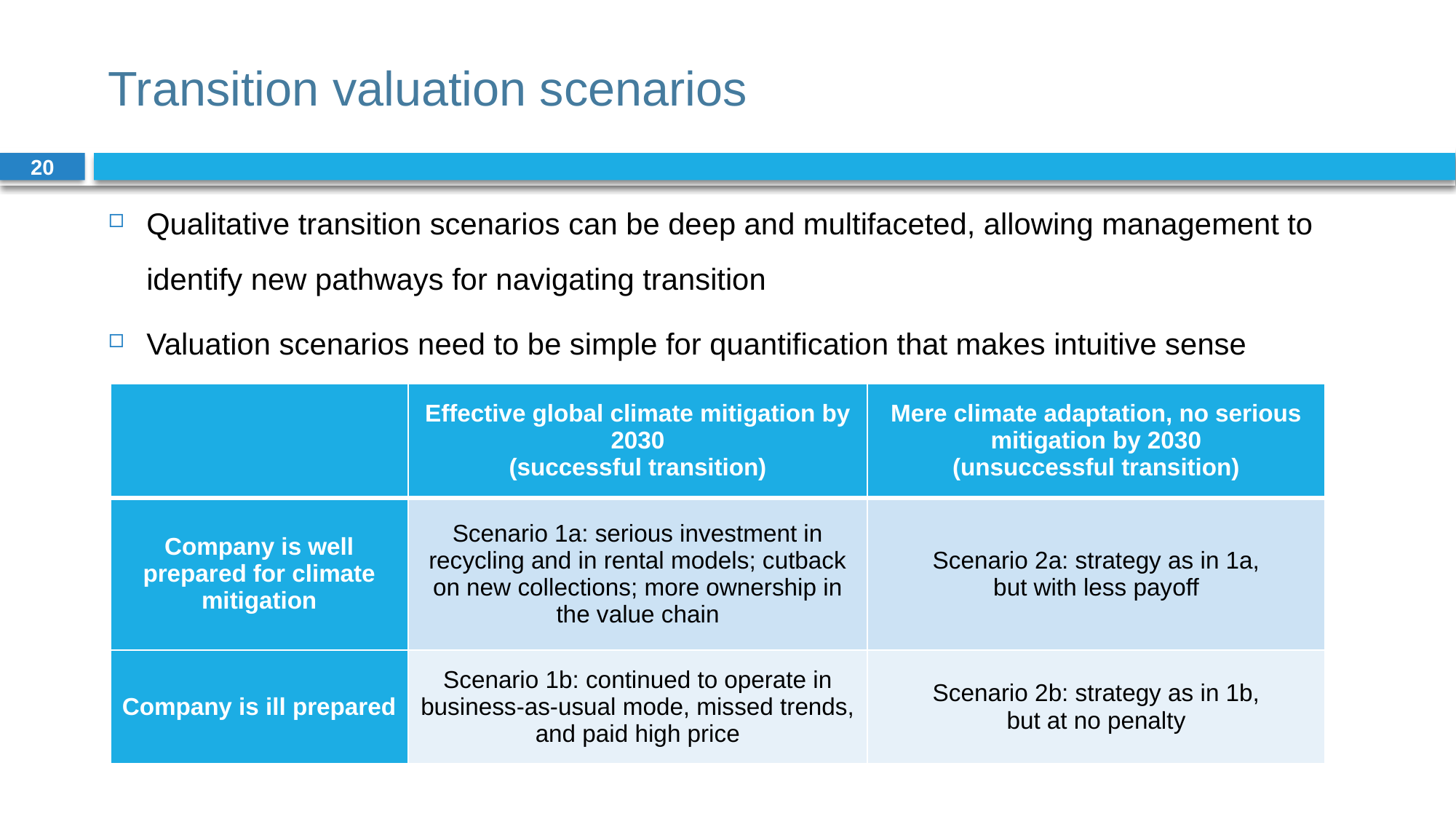

# Transition valuation scenarios
20
Qualitative transition scenarios can be deep and multifaceted, allowing management to identify new pathways for navigating transition
Valuation scenarios need to be simple for quantification that makes intuitive sense
|  | Effective global climate mitigation by 2030 (successful transition) | Mere climate adaptation, no serious mitigation by 2030 (unsuccessful transition) |
| --- | --- | --- |
| Company is well prepared for climate mitigation | Scenario 1a: serious investment in recycling and in rental models; cutback on new collections; more ownership in the value chain | Scenario 2a: strategy as in 1a, but with less payoff |
| Company is ill prepared | Scenario 1b: continued to operate in business-as-usual mode, missed trends, and paid high price | Scenario 2b: strategy as in 1b, but at no penalty |